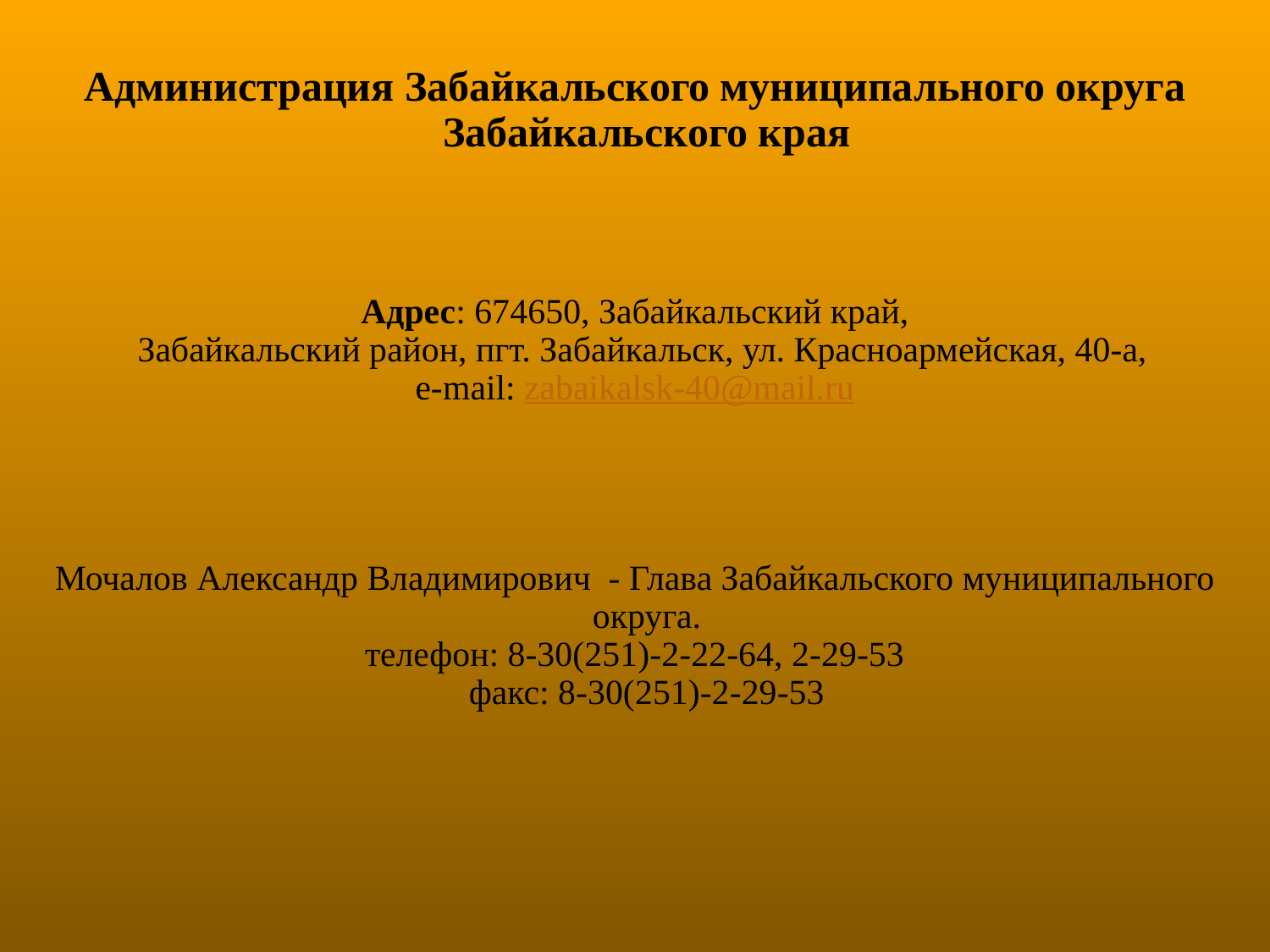

Администрация Забайкальского муниципального округа Забайкальского края

Адрес: 674650, Забайкальский край,
Забайкальский район, пгт. Забайкальск, ул. Красноармейская, 40-а,
e-mail: zabaikalsk-40@mail.ru

Мочалов Александр Владимирович  - Глава Забайкальского муниципального округа.
телефон: 8-30(251)-2-22-64, 2-29-53
факс: 8-30(251)-2-29-53